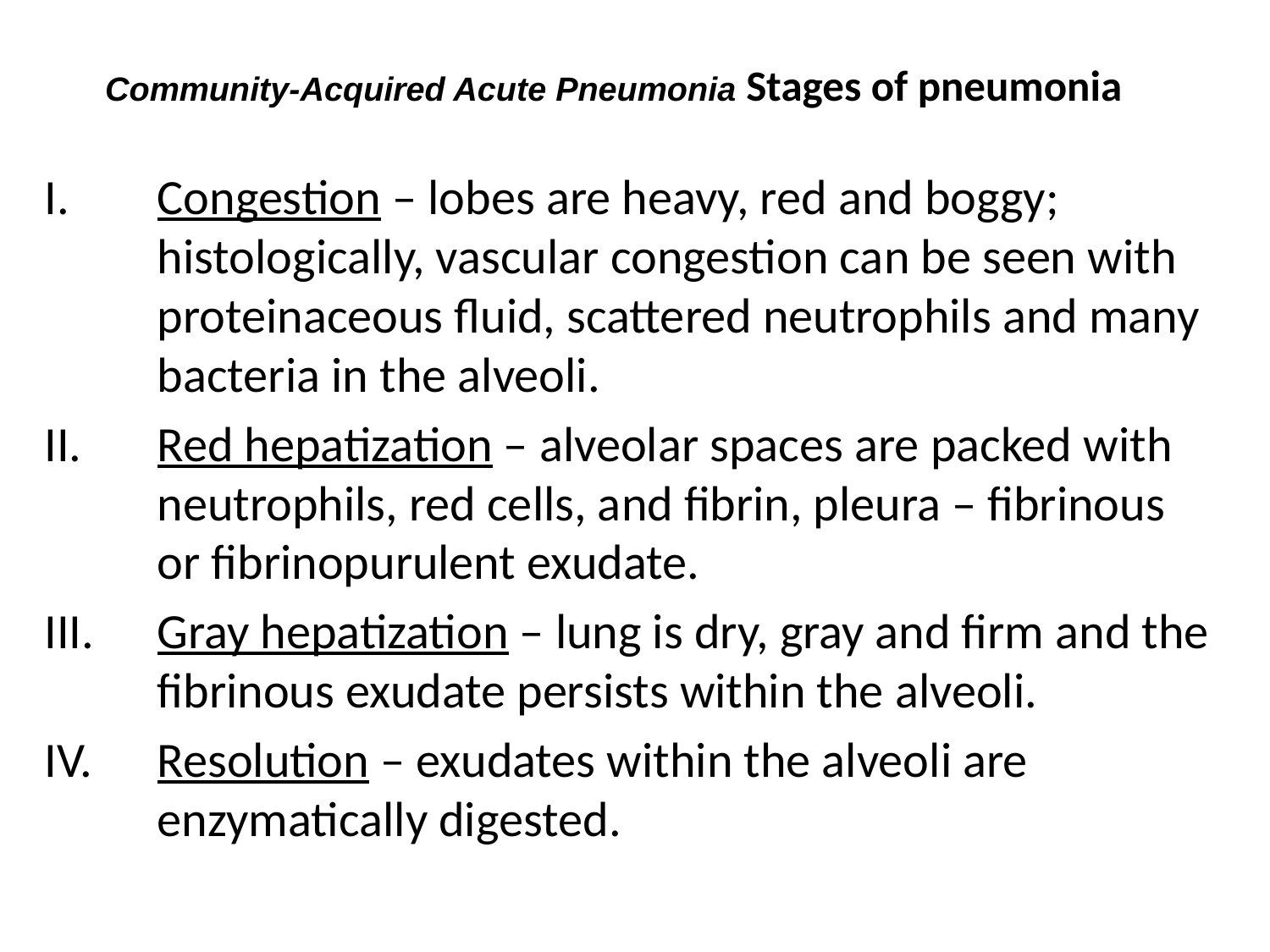

# Community-Acquired Acute Pneumonia Stages of pneumonia
Congestion – lobes are heavy, red and boggy; histologically, vascular congestion can be seen with proteinaceous fluid, scattered neutrophils and many bacteria in the alveoli.
Red hepatization – alveolar spaces are packed with neutrophils, red cells, and fibrin, pleura – fibrinous or fibrinopurulent exudate.
Gray hepatization – lung is dry, gray and firm and the fibrinous exudate persists within the alveoli.
Resolution – exudates within the alveoli are enzymatically digested.